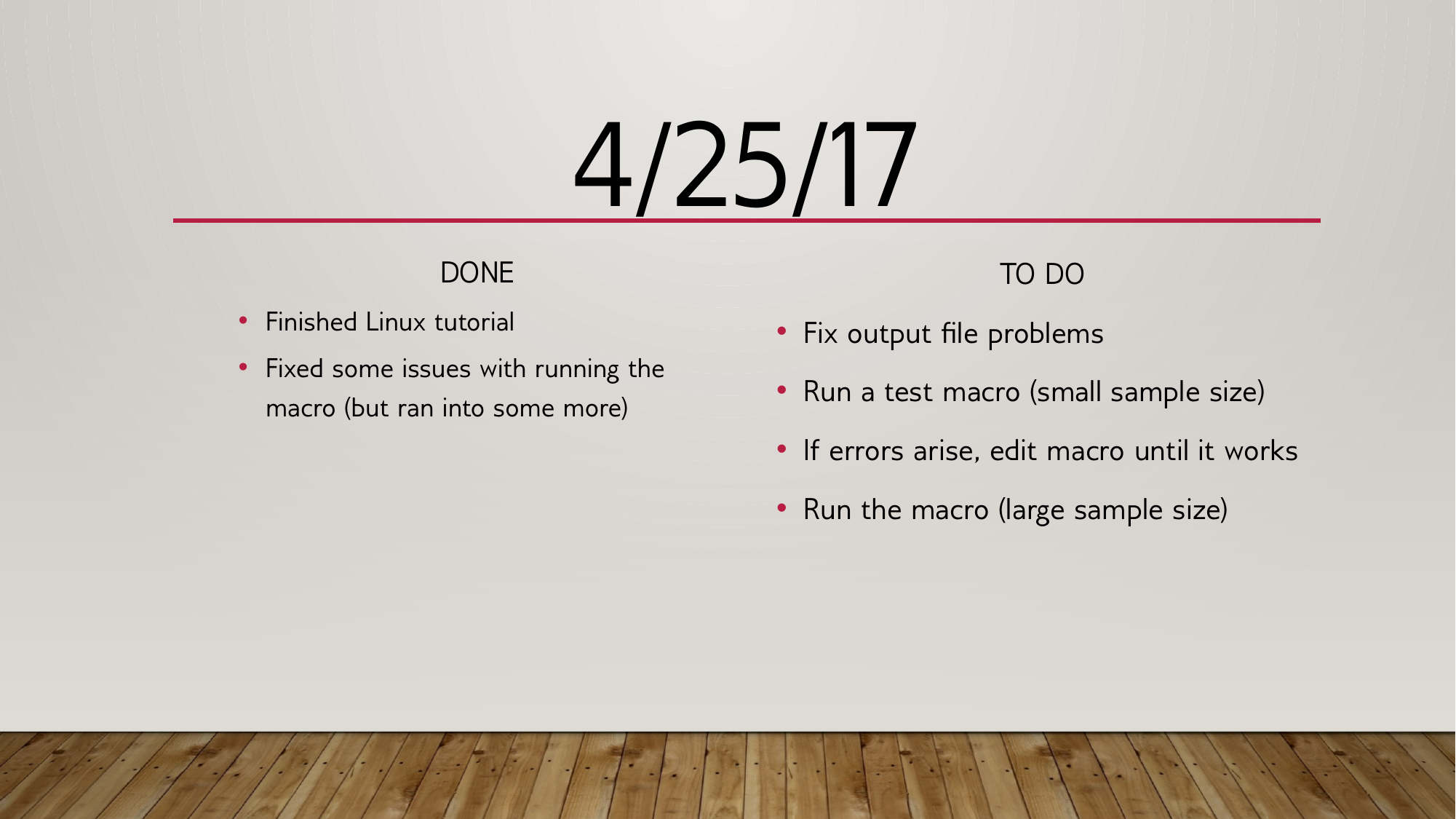

# 4/25/17
DONE
Finished Linux tutorial
Fixed some issues with running the macro (but ran into some more)
TO DO
Fix output file problems
Run a test macro (small sample size)
If errors arise, edit macro until it works
Run the macro (large sample size)